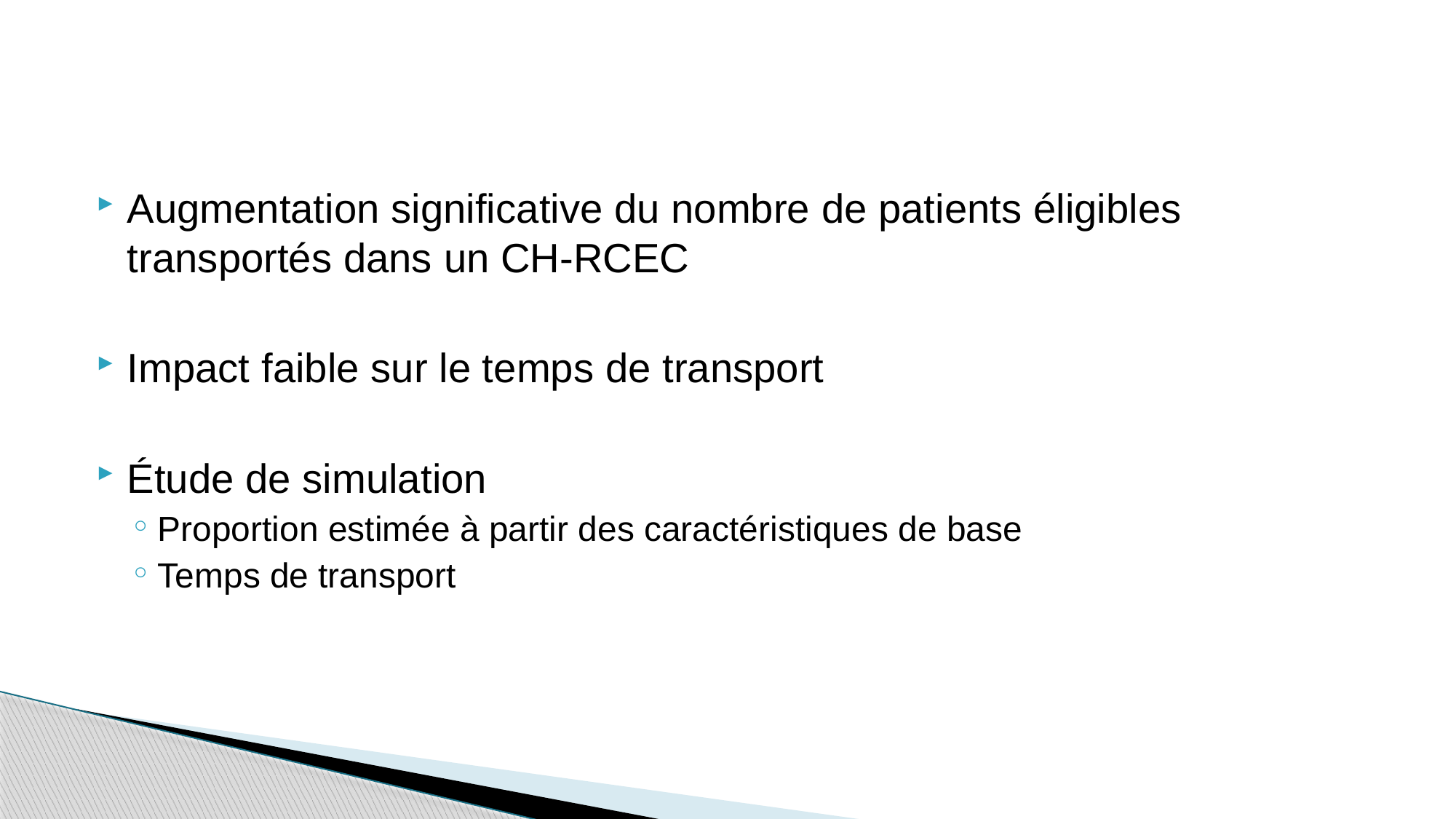

#
Augmentation significative du nombre de patients éligibles transportés dans un CH-RCEC

Impact faible sur le temps de transport

Étude de simulation
Proportion estimée à partir des caractéristiques de base
Temps de transport